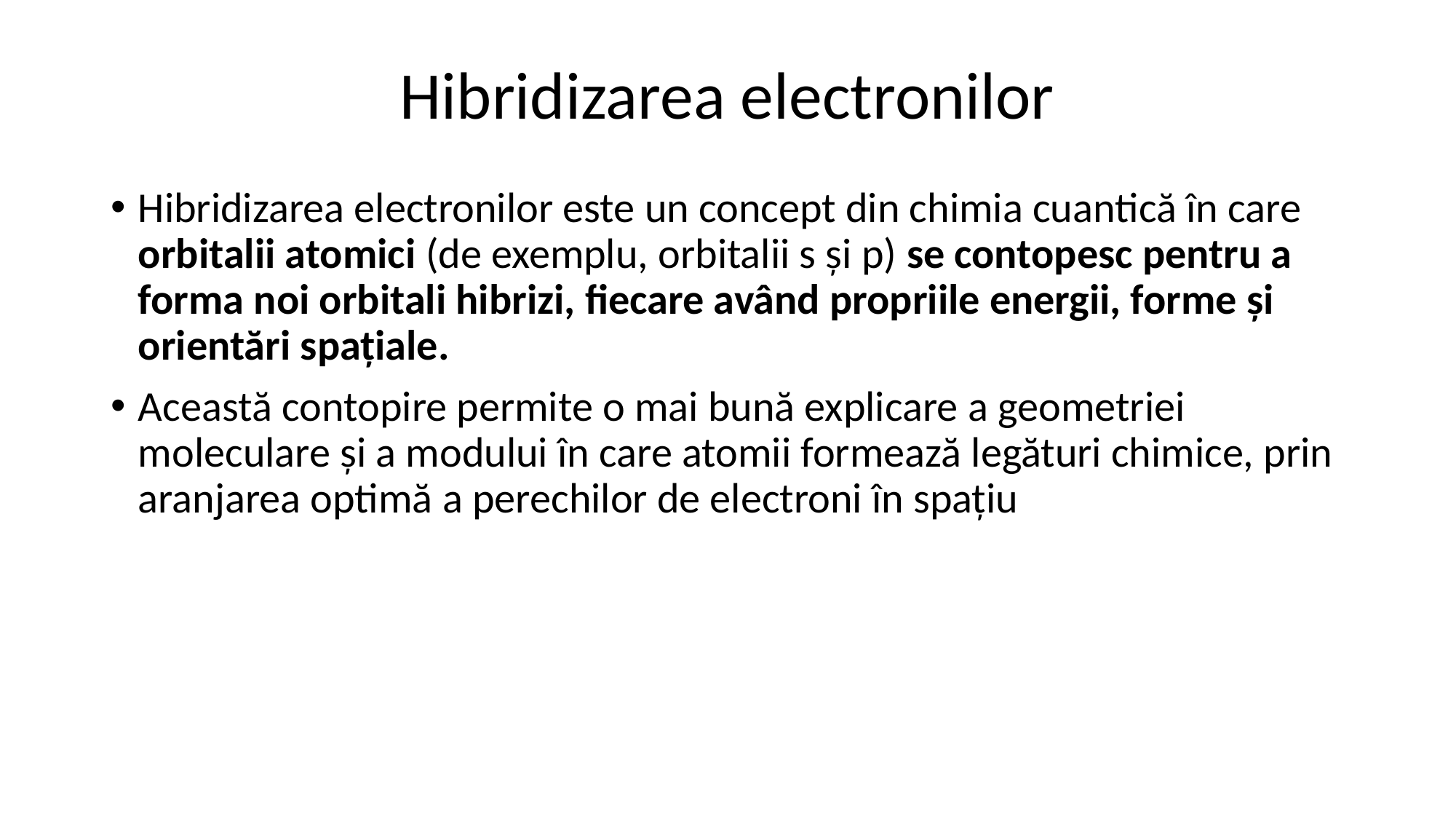

# Hibridizarea electronilor
Hibridizarea electronilor este un concept din chimia cuantică în care orbitalii atomici (de exemplu, orbitalii s și p) se contopesc pentru a forma noi orbitali hibrizi, fiecare având propriile energii, forme și orientări spațiale.
Această contopire permite o mai bună explicare a geometriei moleculare și a modului în care atomii formează legături chimice, prin aranjarea optimă a perechilor de electroni în spațiu